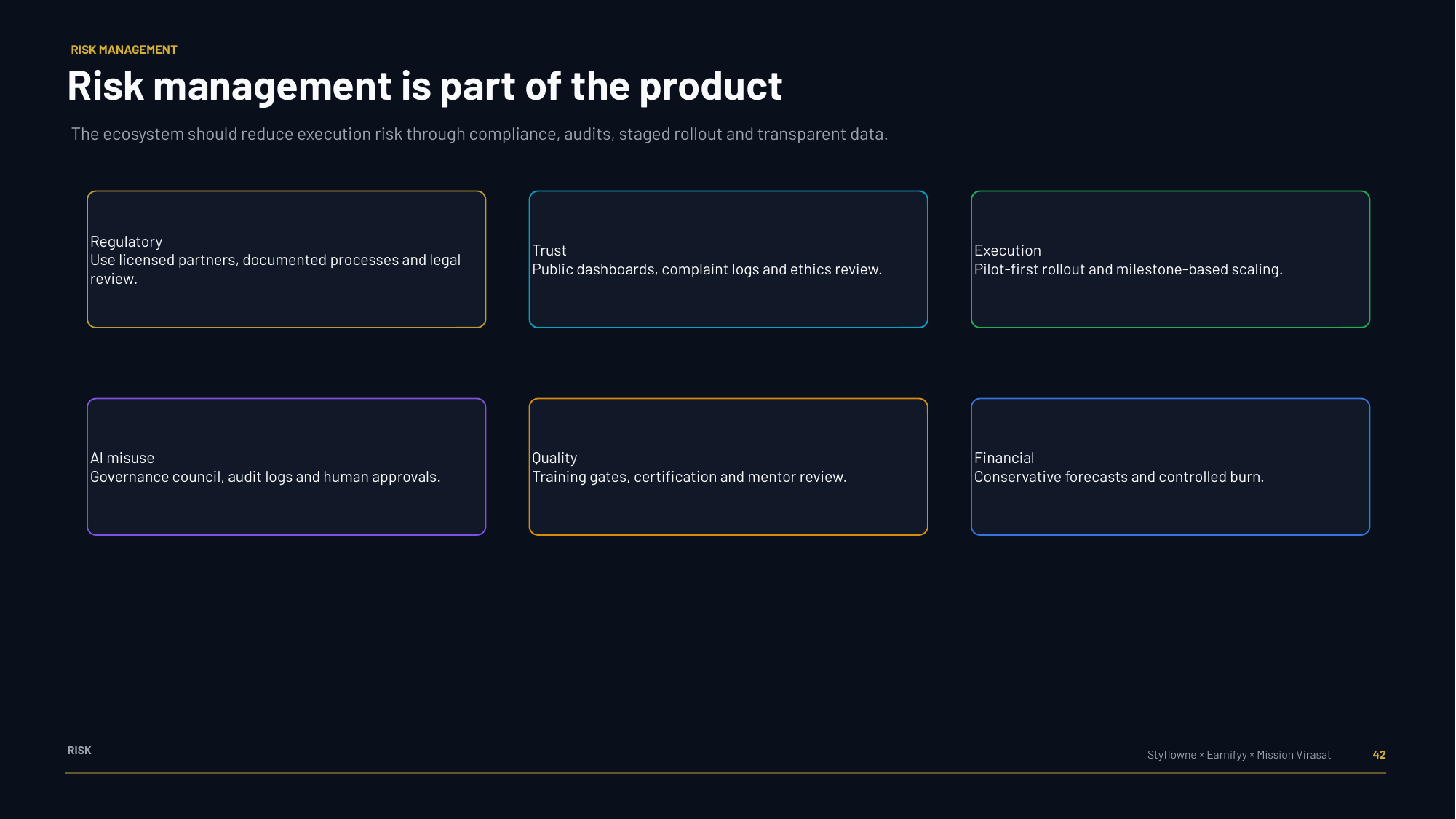

RISK MANAGEMENT
Risk management is part of the product
The ecosystem should reduce execution risk through compliance, audits, staged rollout and transparent data.
Regulatory
Use licensed partners, documented processes and legal review.
Trust
Public dashboards, complaint logs and ethics review.
Execution
Pilot-first rollout and milestone-based scaling.
AI misuse
Governance council, audit logs and human approvals.
Quality
Training gates, certification and mentor review.
Financial
Conservative forecasts and controlled burn.
RISK
Styflowne × Earnifyy × Mission Virasat
42